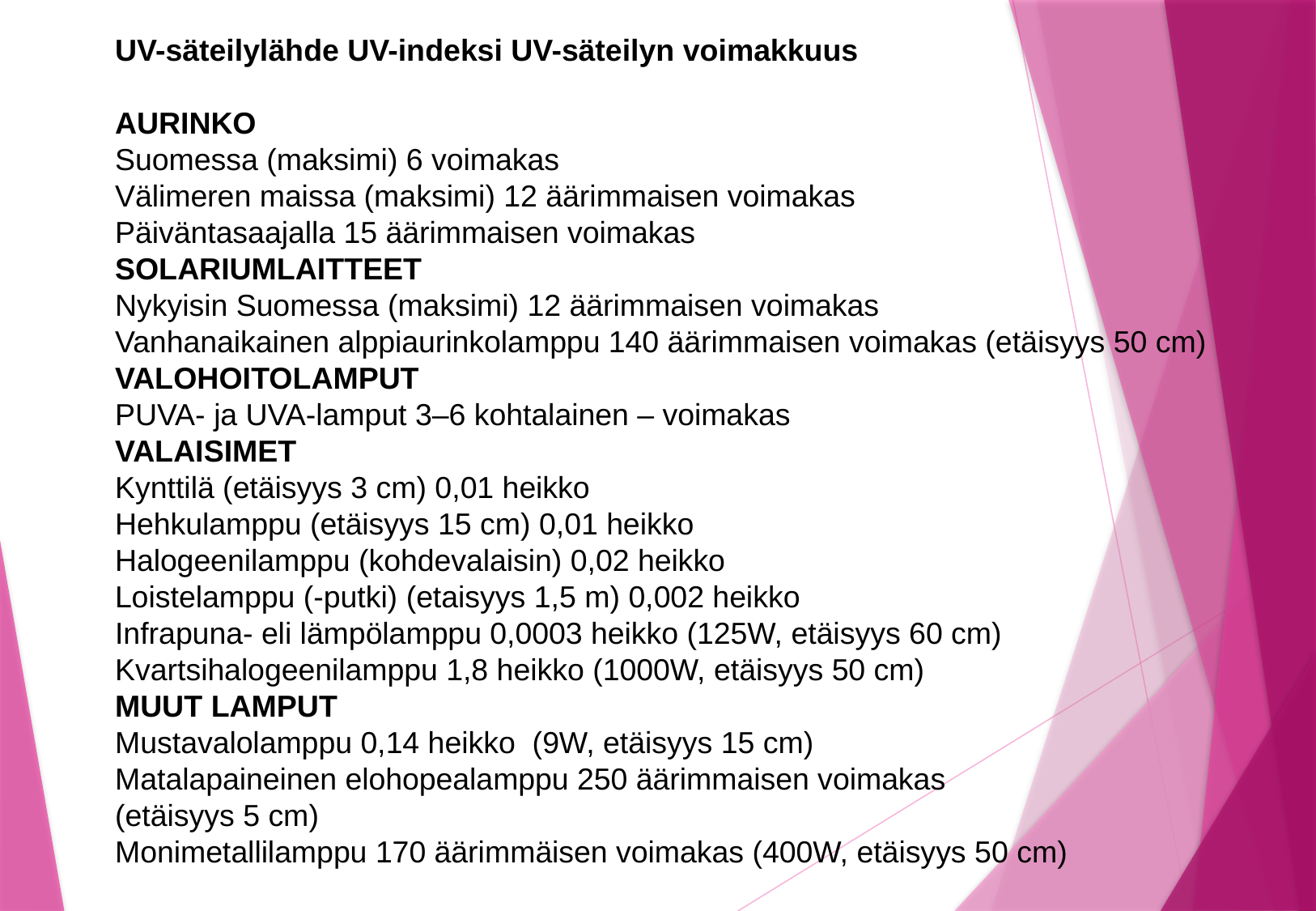

UV-säteilylähde UV-indeksi UV-säteilyn voimakkuus

AURINKO
Suomessa (maksimi) 6 voimakas
Välimeren maissa (maksimi) 12 äärimmaisen voimakas
Päiväntasaajalla 15 äärimmaisen voimakas
SOLARIUMLAITTEET
Nykyisin Suomessa (maksimi) 12 äärimmaisen voimakas
Vanhanaikainen alppiaurinkolamppu 140 äärimmaisen voimakas (etäisyys 50 cm)
VALOHOITOLAMPUT
PUVA- ja UVA-lamput 3–6 kohtalainen – voimakas
VALAISIMET
Kynttilä (etäisyys 3 cm) 0,01 heikko
Hehkulamppu (etäisyys 15 cm) 0,01 heikko
Halogeenilamppu (kohdevalaisin) 0,02 heikko
Loistelamppu (-putki) (etaisyys 1,5 m) 0,002 heikko
Infrapuna- eli lämpölamppu 0,0003 heikko (125W, etäisyys 60 cm)
Kvartsihalogeenilamppu 1,8 heikko (1000W, etäisyys 50 cm)
MUUT LAMPUT
Mustavalolamppu 0,14 heikko  (9W, etäisyys 15 cm)
Matalapaineinen elohopealamppu 250 äärimmaisen voimakas
(etäisyys 5 cm)
Monimetallilamppu 170 äärimmäisen voimakas (400W, etäisyys 50 cm)